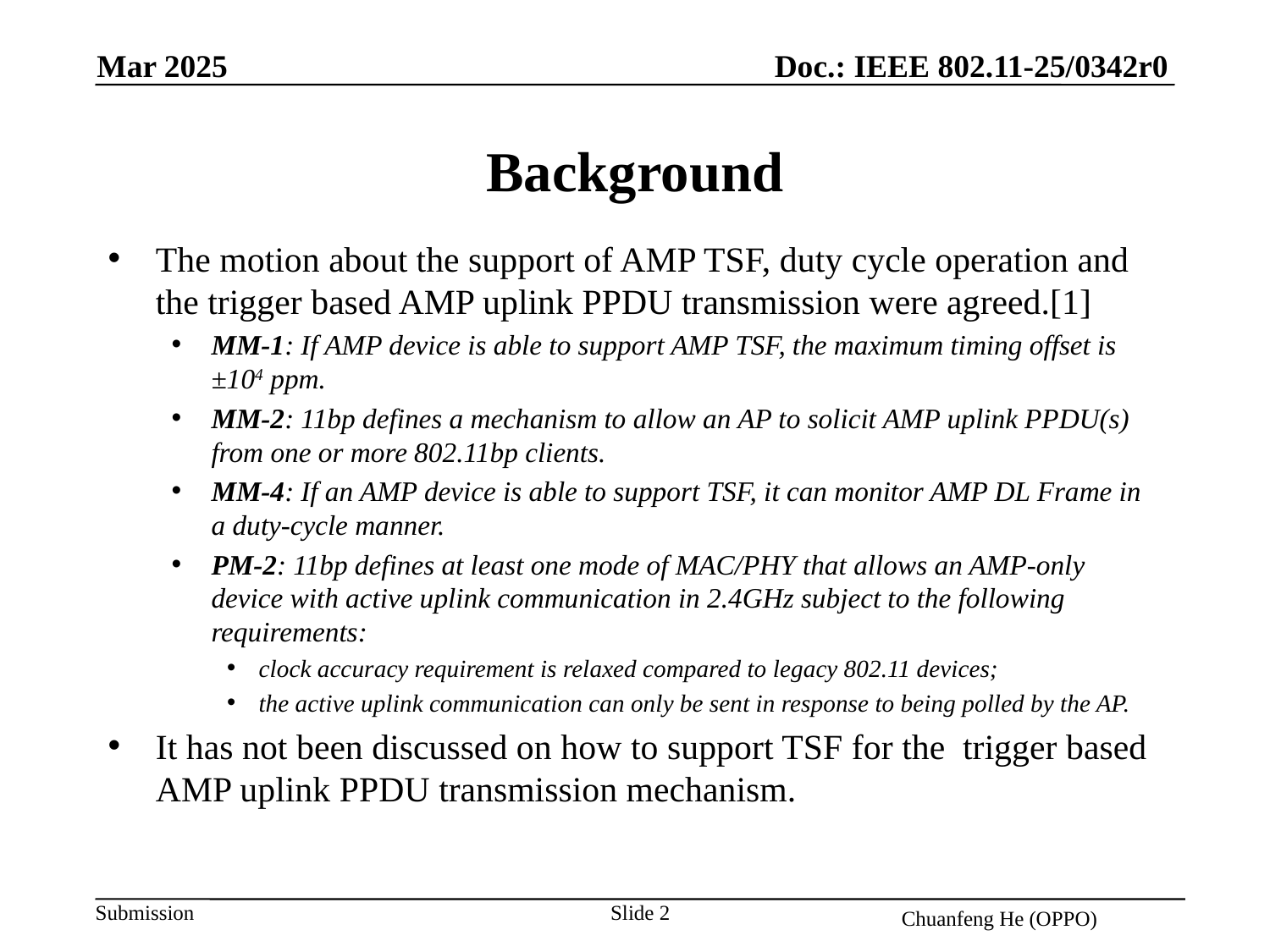

Doc.: IEEE 802.11-25/0342r0
Mar 2025
# Background
The motion about the support of AMP TSF, duty cycle operation and the trigger based AMP uplink PPDU transmission were agreed.[1]
MM-1: If AMP device is able to support AMP TSF, the maximum timing offset is ±104 ppm.
MM-2: 11bp defines a mechanism to allow an AP to solicit AMP uplink PPDU(s) from one or more 802.11bp clients.
MM-4: If an AMP device is able to support TSF, it can monitor AMP DL Frame in a duty-cycle manner.
PM-2: 11bp defines at least one mode of MAC/PHY that allows an AMP-only device with active uplink communication in 2.4GHz subject to the following requirements:
clock accuracy requirement is relaxed compared to legacy 802.11 devices;
the active uplink communication can only be sent in response to being polled by the AP.
It has not been discussed on how to support TSF for the  trigger based AMP uplink PPDU transmission mechanism.

Slide 2
Chuanfeng He (OPPO)